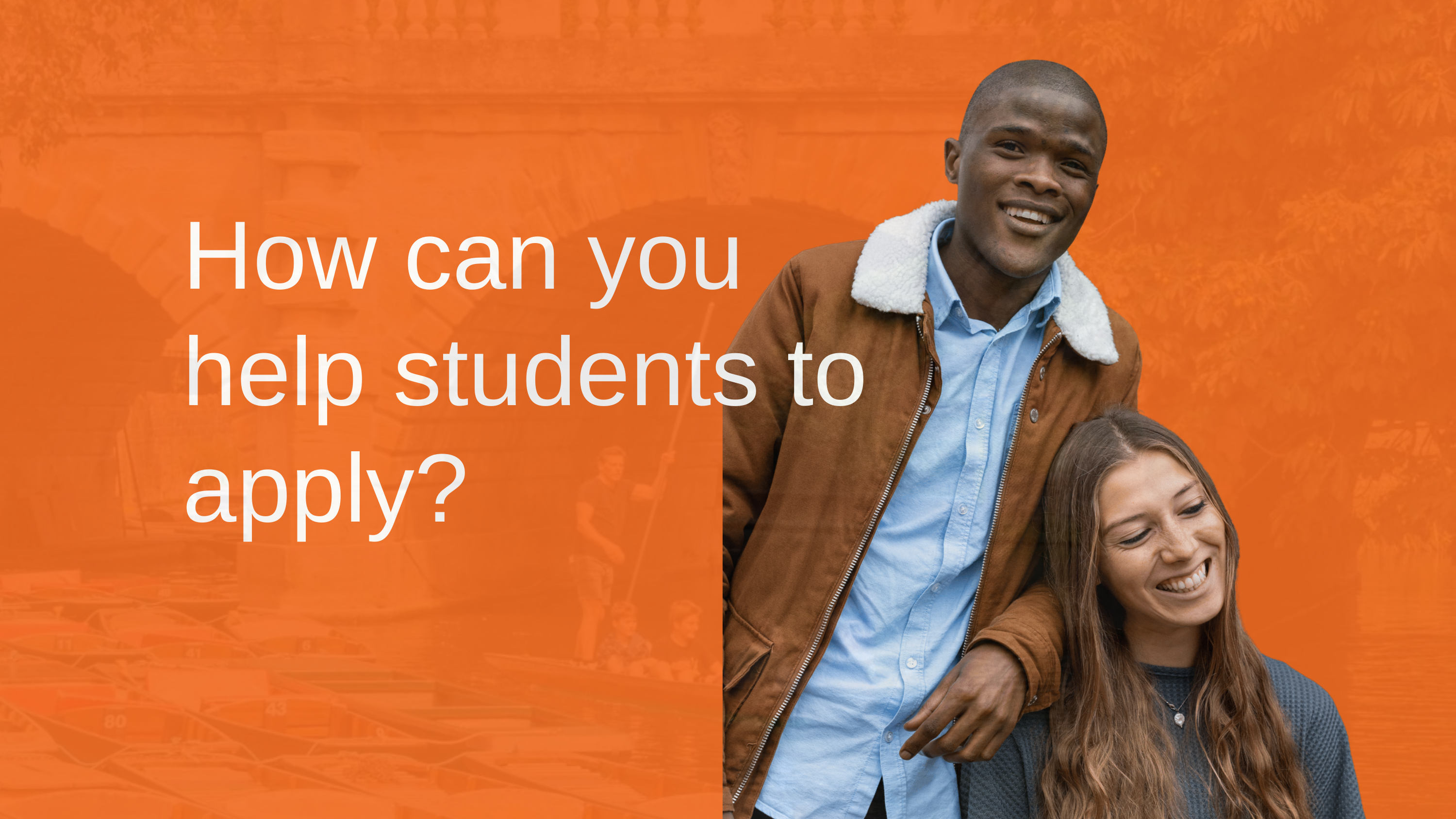

How can you help students to apply?